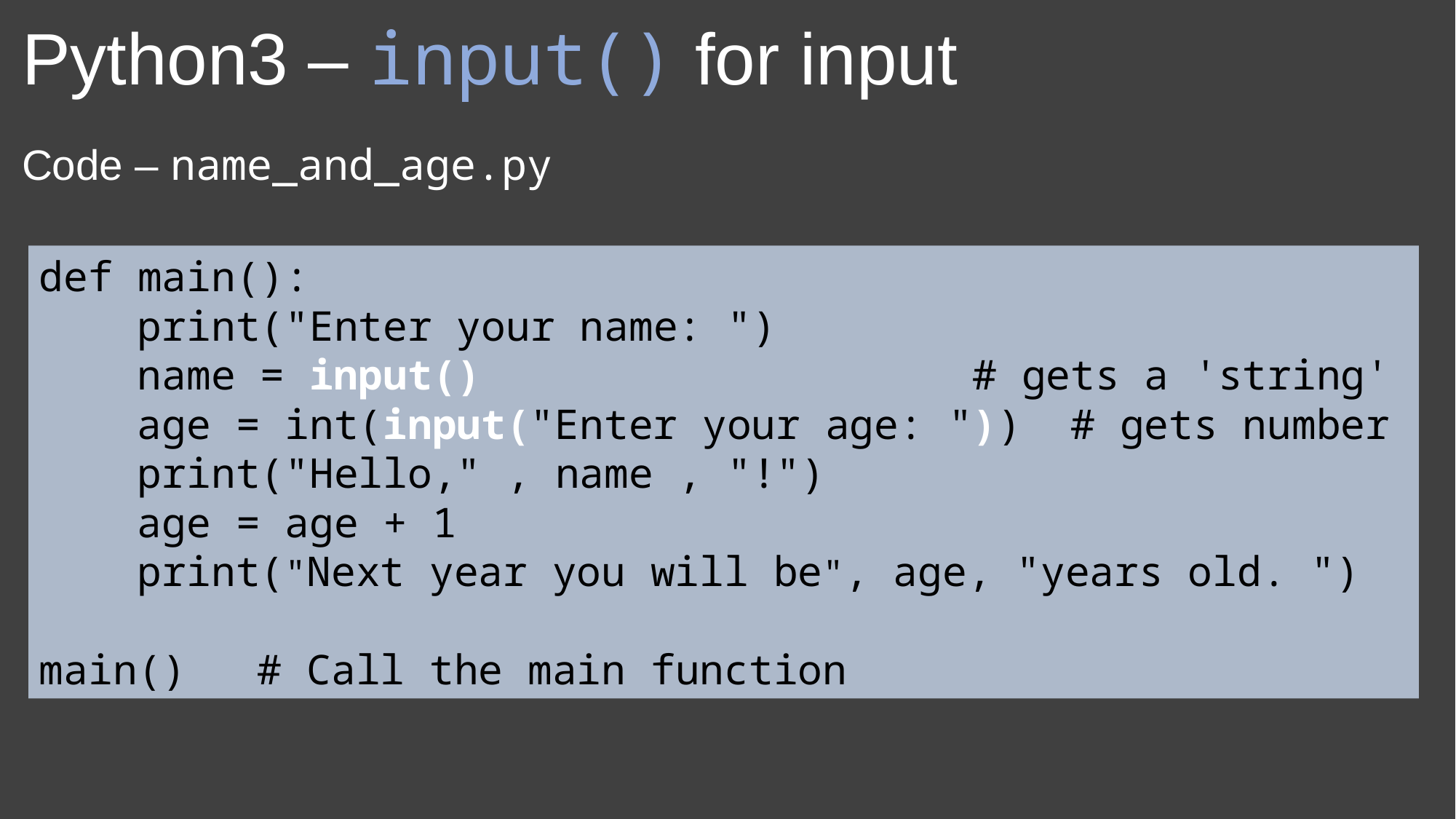

# Python3 – input() for input
Code – name_and_age.py
def main():
    print("Enter your name: ")
    name = input()                    # gets a 'string'
    age = int(input("Enter your age: "))  # gets number
    print("Hello," , name , "!")
    age = age + 1
    print("Next year you will be", age, "years old. ")

main()	# Call the main function